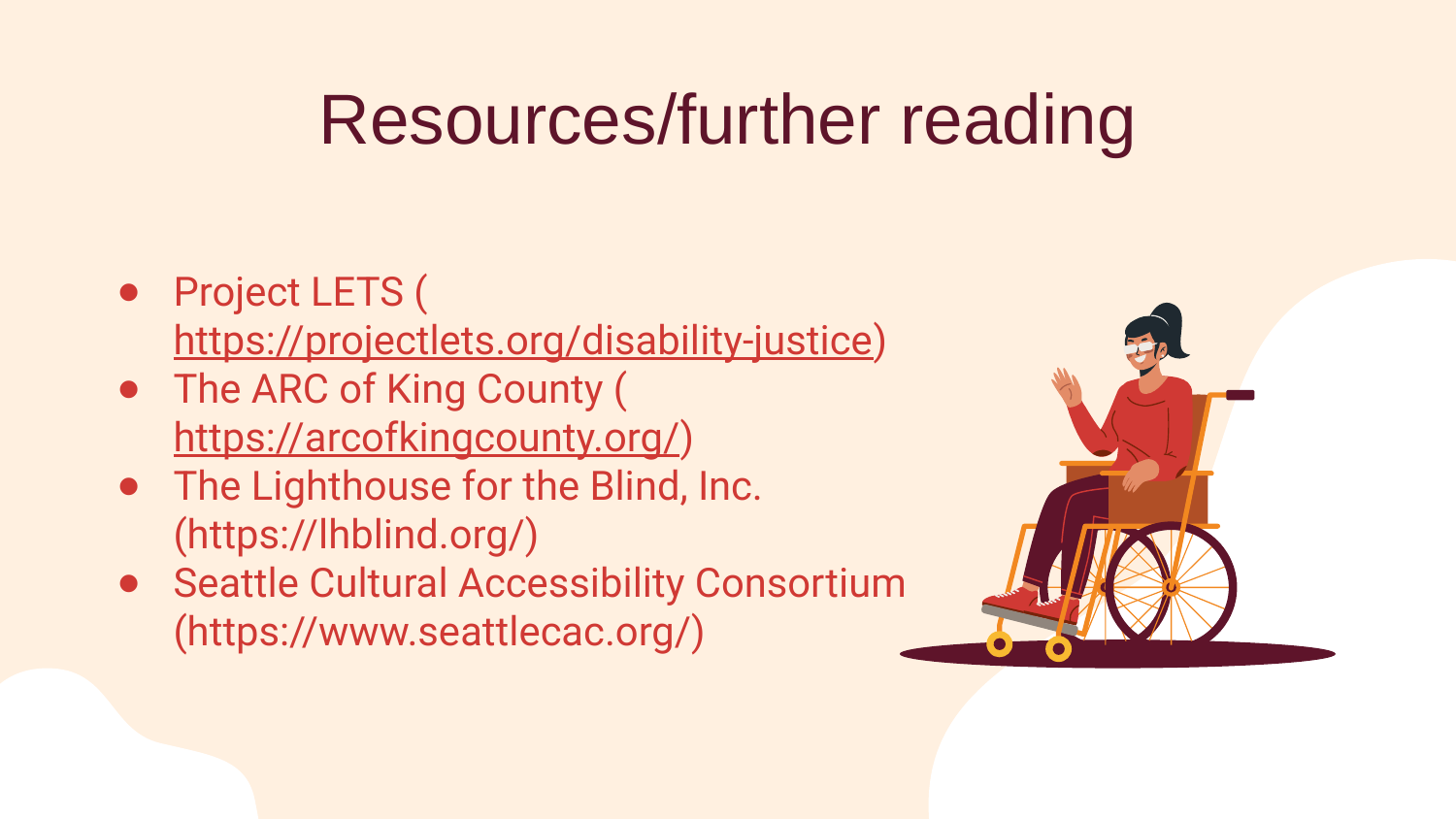

# Resources/further reading
Project LETS (https://projectlets.org/disability-justice)
The ARC of King County (https://arcofkingcounty.org/)
The Lighthouse for the Blind, Inc. (https://lhblind.org/)
Seattle Cultural Accessibility Consortium (https://www.seattlecac.org/)